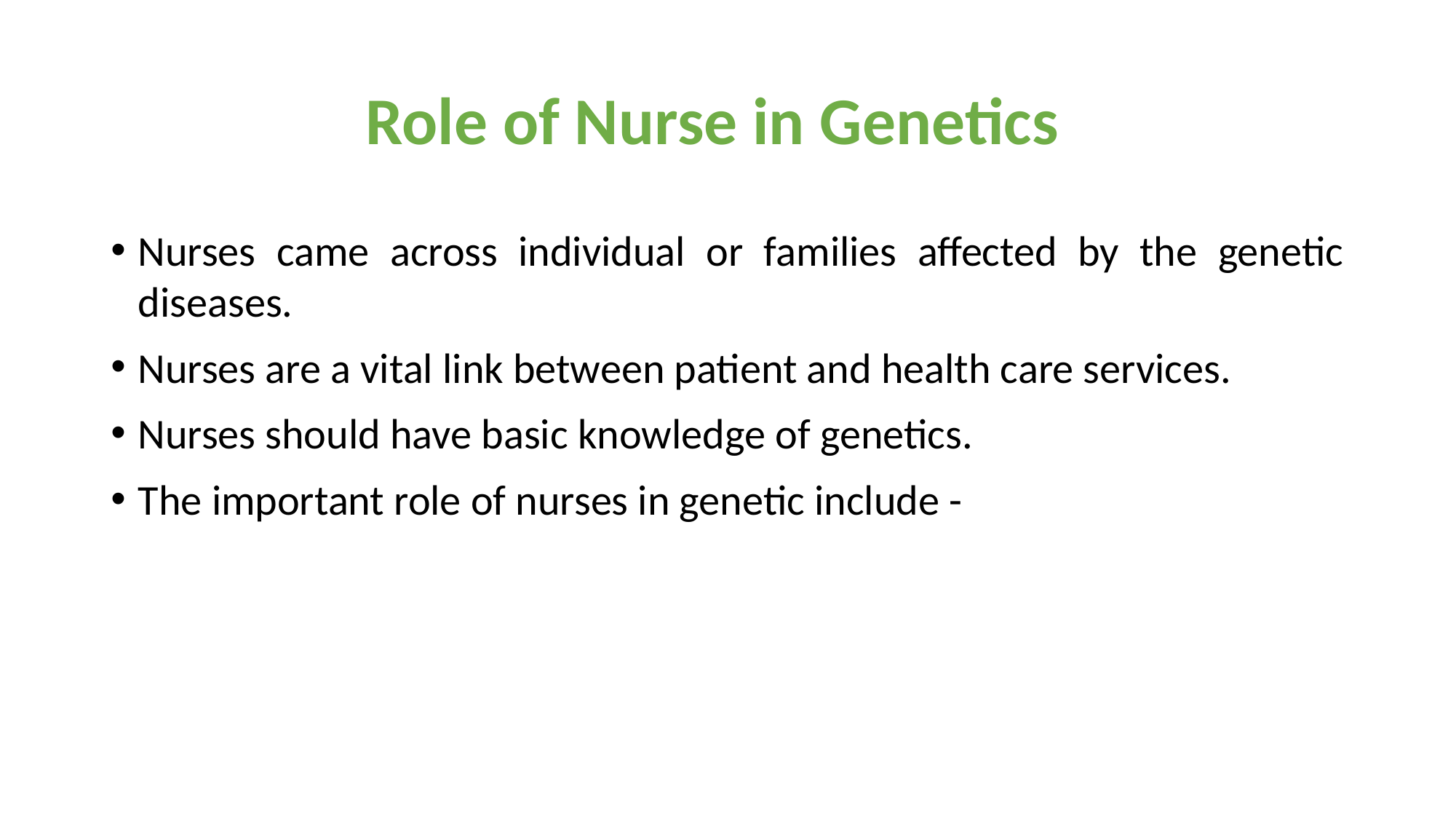

# Role of Nurse in Genetics
Nurses came across individual or families affected by the genetic diseases.
Nurses are a vital link between patient and health care services.
Nurses should have basic knowledge of genetics.​
The important role of nurses in genetic include - ​